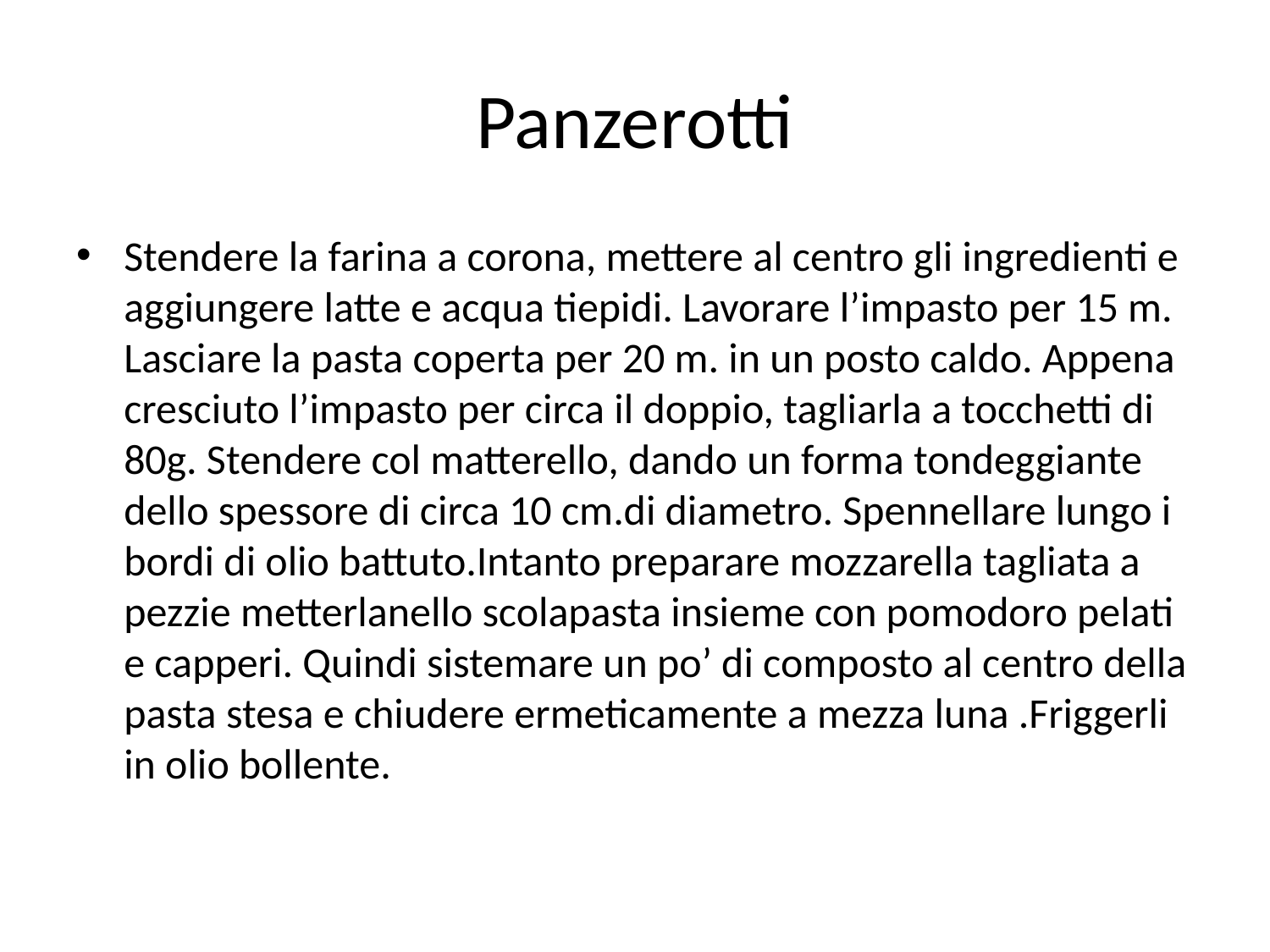

# Panzerotti
Stendere la farina a corona, mettere al centro gli ingredienti e aggiungere latte e acqua tiepidi. Lavorare l’impasto per 15 m. Lasciare la pasta coperta per 20 m. in un posto caldo. Appena cresciuto l’impasto per circa il doppio, tagliarla a tocchetti di 80g. Stendere col matterello, dando un forma tondeggiante dello spessore di circa 10 cm.di diametro. Spennellare lungo i bordi di olio battuto.Intanto preparare mozzarella tagliata a pezzie metterlanello scolapasta insieme con pomodoro pelati e capperi. Quindi sistemare un po’ di composto al centro della pasta stesa e chiudere ermeticamente a mezza luna .Friggerli in olio bollente.